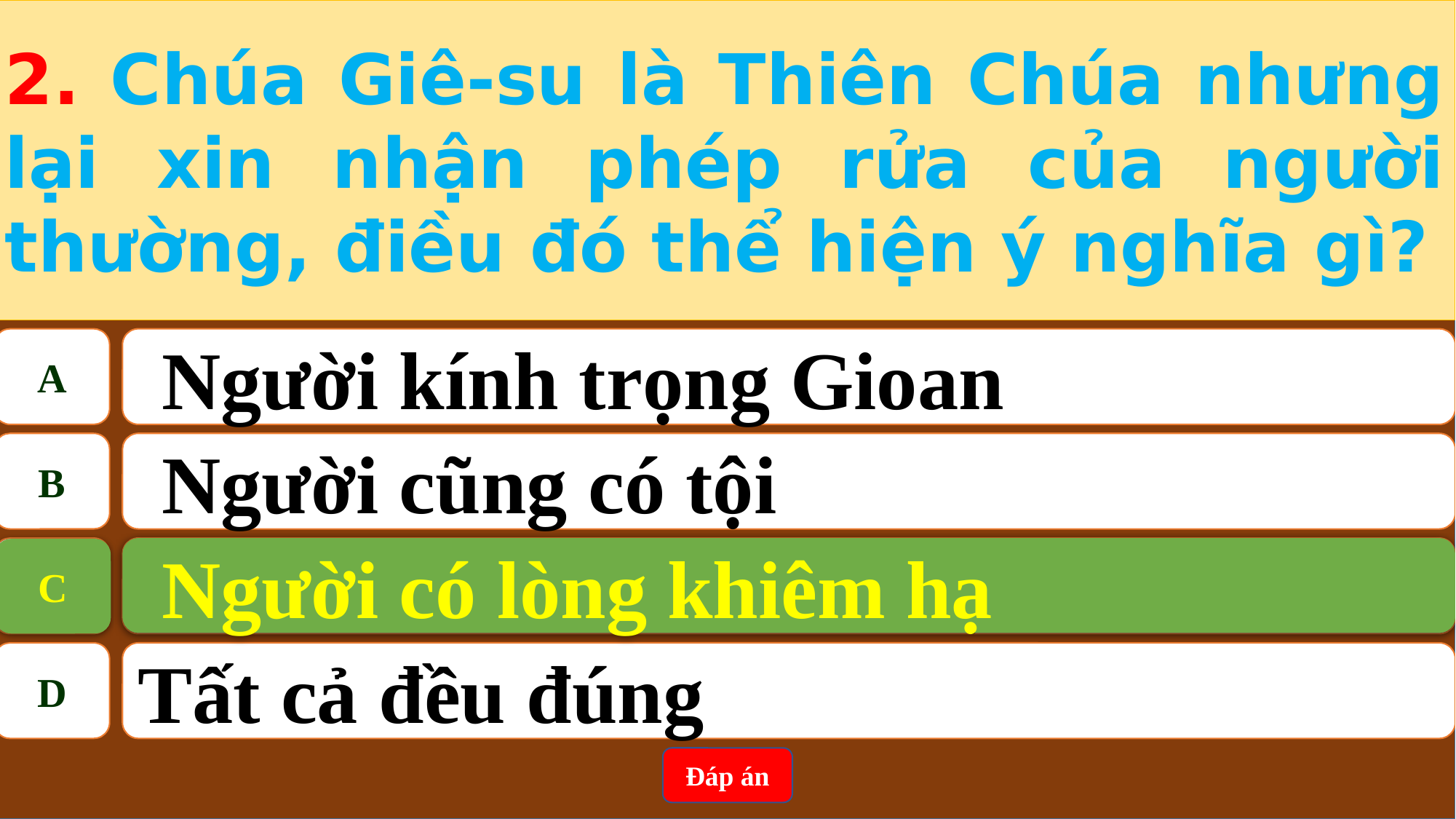

2. Chúa Giê-su là Thiên Chúa nhưng lại xin nhận phép rửa của người thường, điều đó thể hiện ý nghĩa gì?
A
Người kính trọng Gioan
B
Người cũng có tội
C
Người có lòng khiêm hạ
Người có lòng khiêm hạ
C
D
Tất cả đều đúng
Đáp án